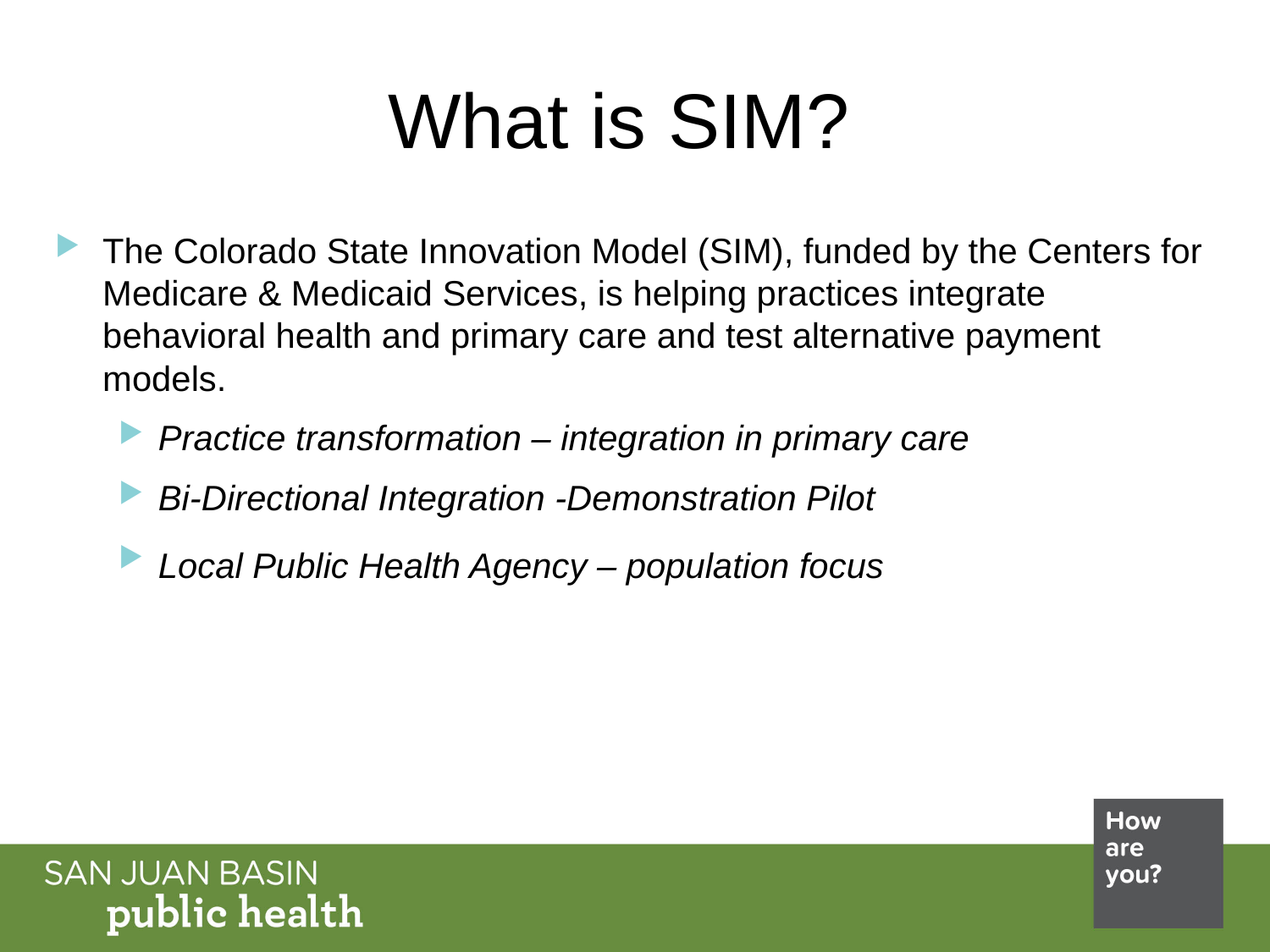

# What is SIM?
The Colorado State Innovation Model (SIM), funded by the Centers for Medicare & Medicaid Services, is helping practices integrate behavioral health and primary care and test alternative payment models.
Practice transformation – integration in primary care
Bi-Directional Integration -Demonstration Pilot
Local Public Health Agency – population focus the Centers for Medicare & Medicaid Services, is helping practices integrate behavioral health and primary care and test alternative payment models.  SIM grants  are awarded over a three year period.